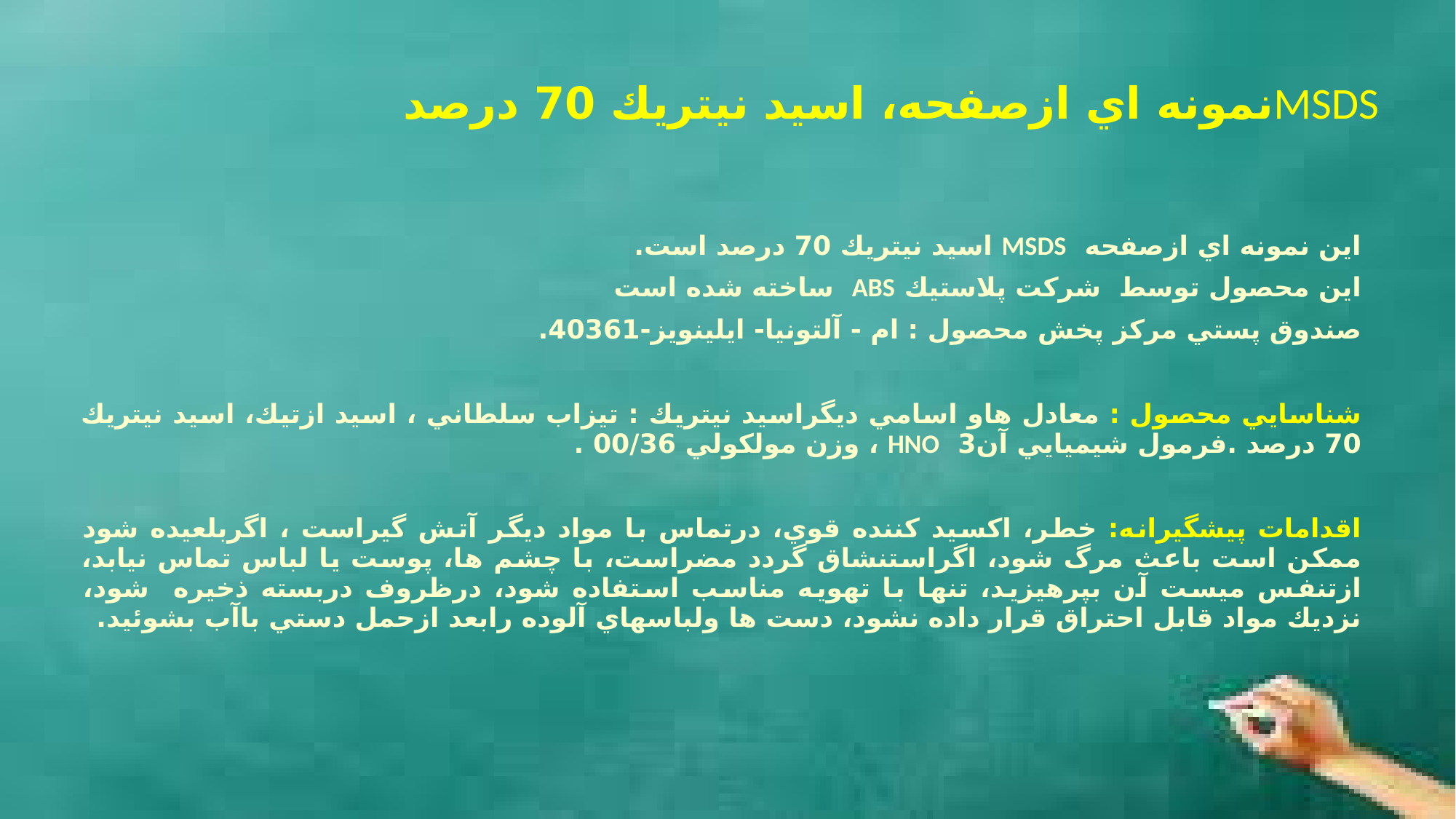

# MSDSنمونه اي ازصفحه، اسيد نيتريك 70 درصد

اين نمونه اي ازصفحه  MSDS اسيد نيتريك 70 درصد است.
اين محصول توسط  شركت پلاستيك ABS  ساخته شده است
صندوق پستي مركز پخش محصول : ام - آلتونيا- ايلينويز-40361.

شناسايي محصول : معادل هاو اسامي ديگراسيد نيتريك : تيزاب سلطاني ، اسيد ازتيك، اسيد نيتريك 70 درصد .فرمول شيميايي آن3  HNO ، وزن مولكولي 00/36 .

اقدامات پيشگيرانه: خطر، اكسيد كننده قوي، درتماس با مواد ديگر آتش گيراست ، اگربلعيده شود ممكن است باعث مرگ شود، اگراستنشاق گردد مضراست، با چشم ها، پوست يا لباس تماس نيابد، ازتنفس ميست آن بپرهيزيد، تنها با تهويه مناسب استفاده شود، درظروف دربسته ذخيره  شود، نزديك مواد قابل احتراق قرار داده نشود، دست ها ولباسهاي آلوده رابعد ازحمل دستي باآب بشوئيد.